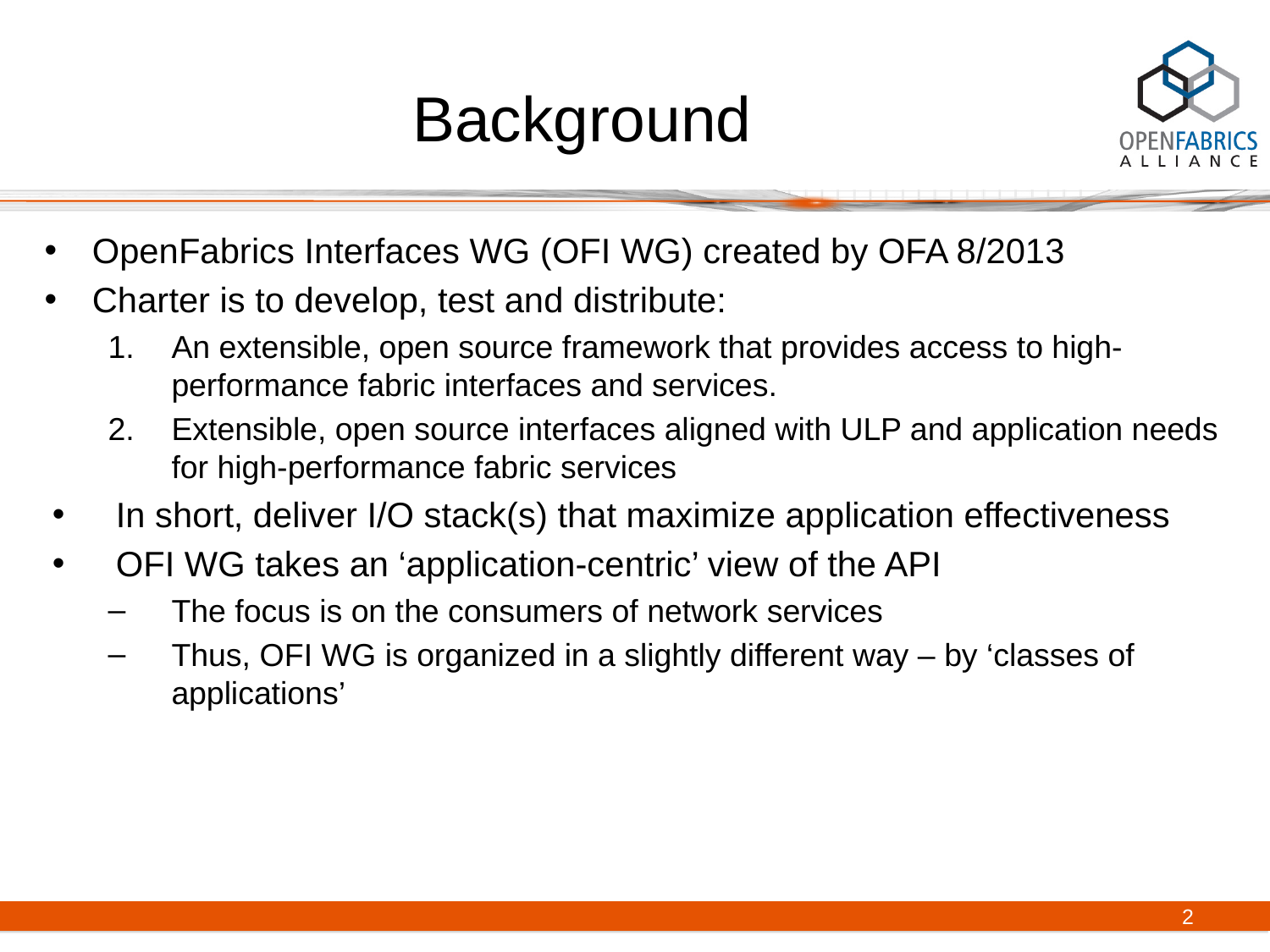

# Background
OpenFabrics Interfaces WG (OFI WG) created by OFA 8/2013
Charter is to develop, test and distribute:
An extensible, open source framework that provides access to high-performance fabric interfaces and services.
Extensible, open source interfaces aligned with ULP and application needs for high-performance fabric services
In short, deliver I/O stack(s) that maximize application effectiveness
OFI WG takes an ‘application-centric’ view of the API
The focus is on the consumers of network services
Thus, OFI WG is organized in a slightly different way – by ‘classes of applications’

2